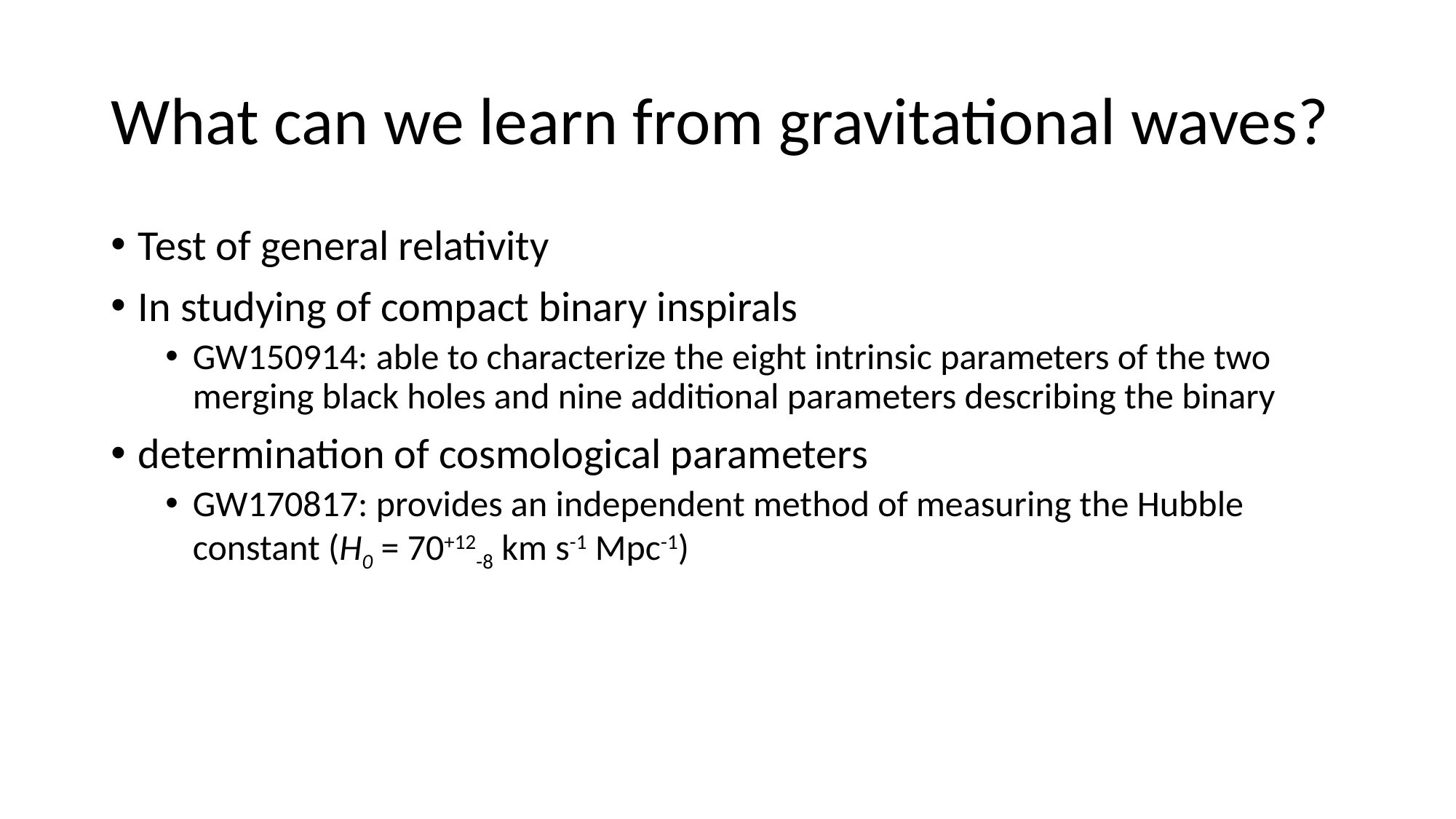

# What can we learn from gravitational waves?
Test of general relativity
In studying of compact binary inspirals
GW150914: able to characterize the eight intrinsic parameters of the two merging black holes and nine additional parameters describing the binary
determination of cosmological parameters
GW170817: provides an independent method of measuring the Hubble constant (H0 = 70+12-8 km s-1 Mpc-1)